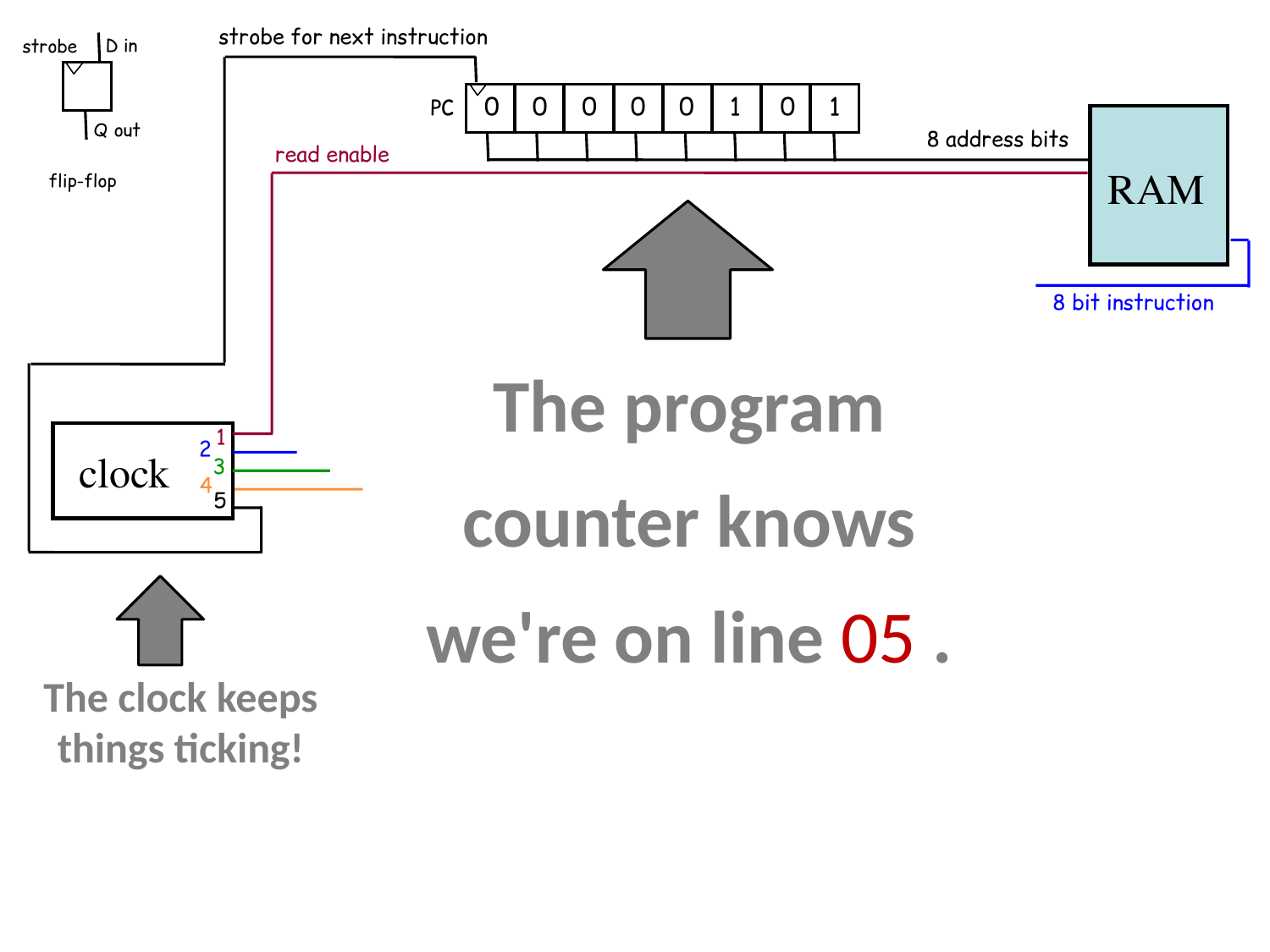

strobe for next instruction
D in
strobe

0

1

0

1

0
0
0
0
PC

Q out
8 address bits

read enable
RAM

flip-flop

8 bit instruction

The program counter knows we're on line 05 .

1

2

clock
3

4

5

The clock keeps things ticking!